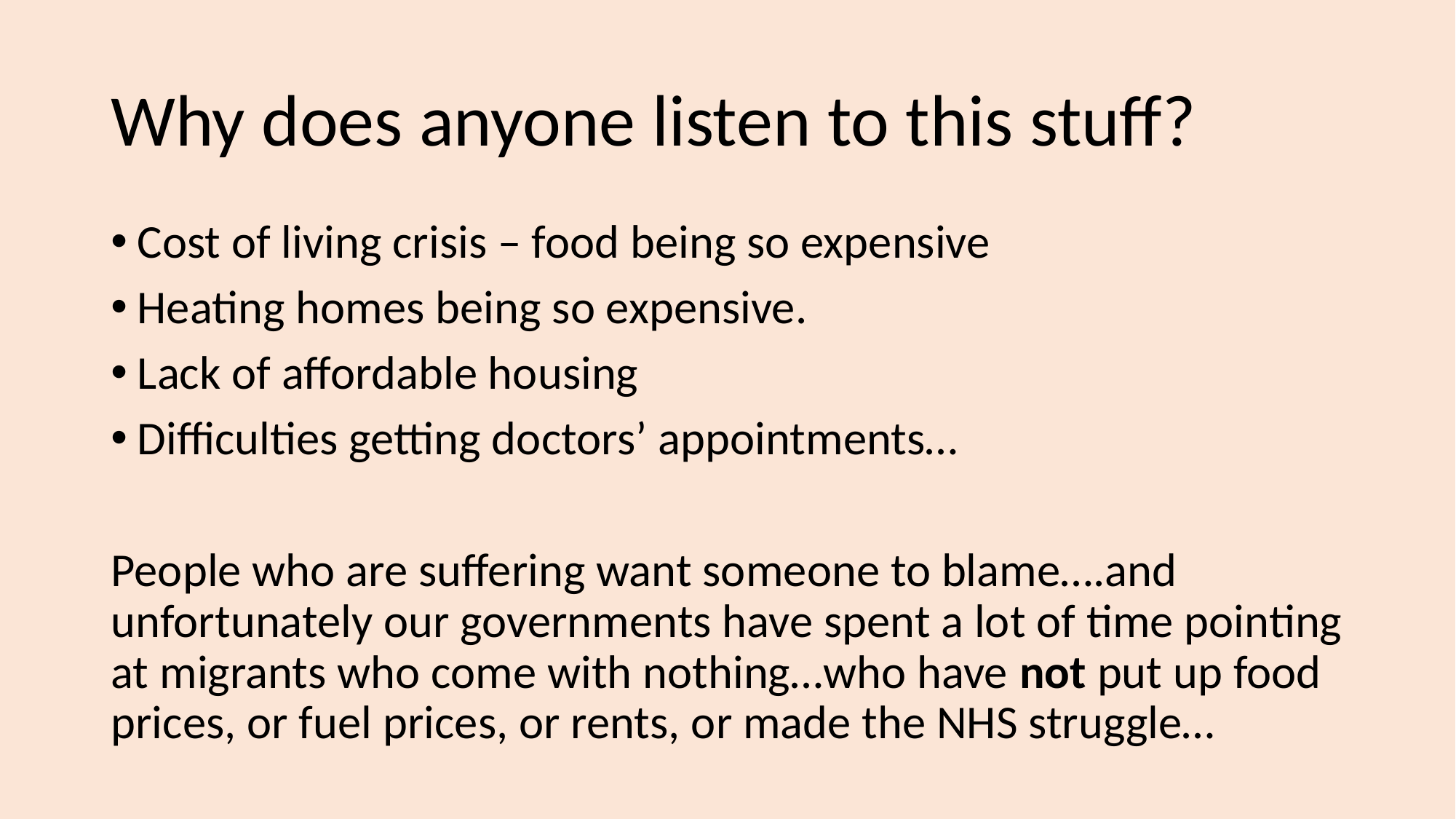

# Why does anyone listen to this stuff?
Cost of living crisis – food being so expensive
Heating homes being so expensive.
Lack of affordable housing
Difficulties getting doctors’ appointments…

People who are suffering want someone to blame….and unfortunately our governments have spent a lot of time pointing at migrants who come with nothing…who have not put up food prices, or fuel prices, or rents, or made the NHS struggle…